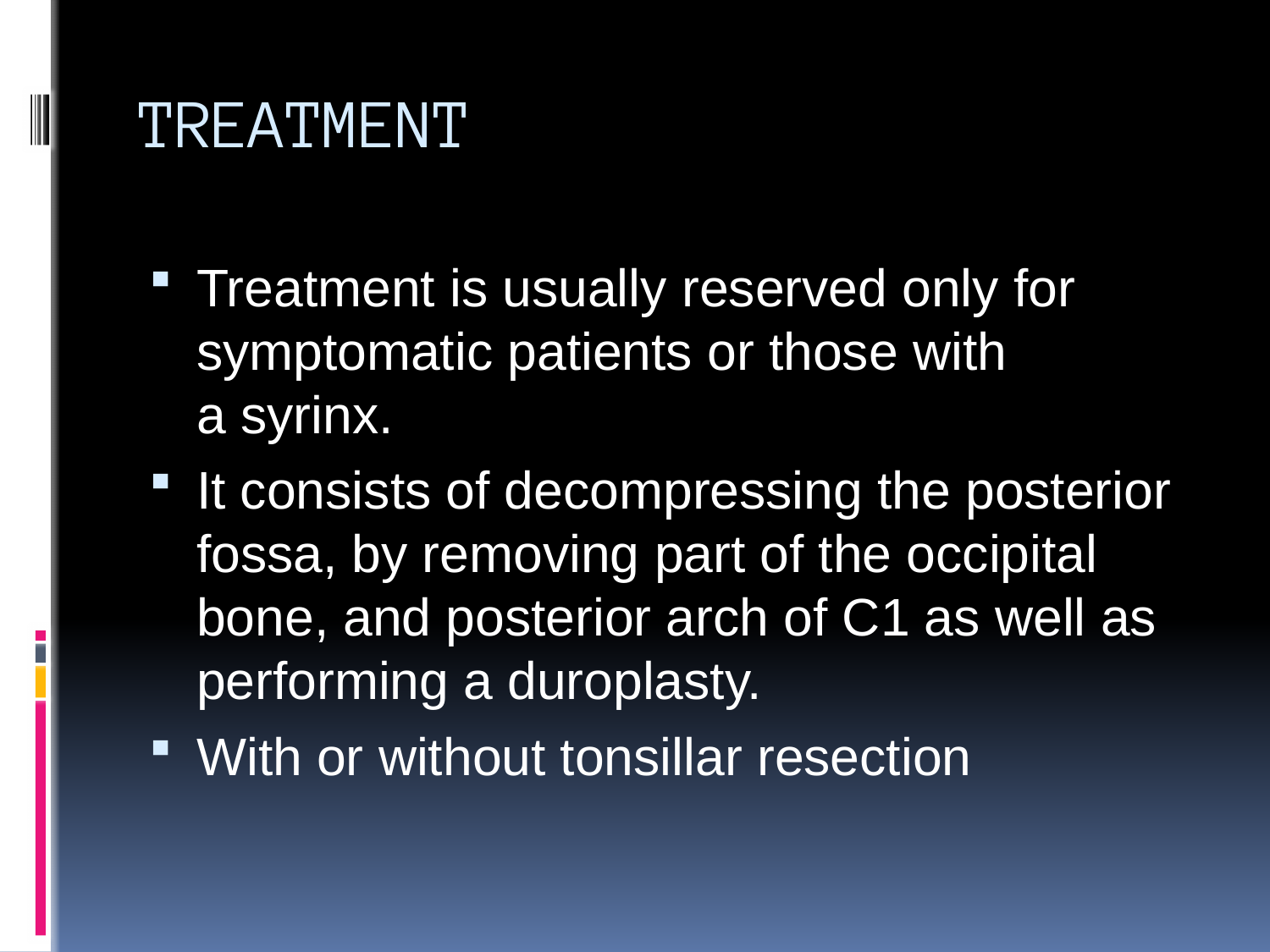

# TREATMENT
Treatment is usually reserved only for symptomatic patients or those with a syrinx.
It consists of decompressing the posterior fossa, by removing part of the occipital bone, and posterior arch of C1 as well as performing a duroplasty.
With or without tonsillar resection